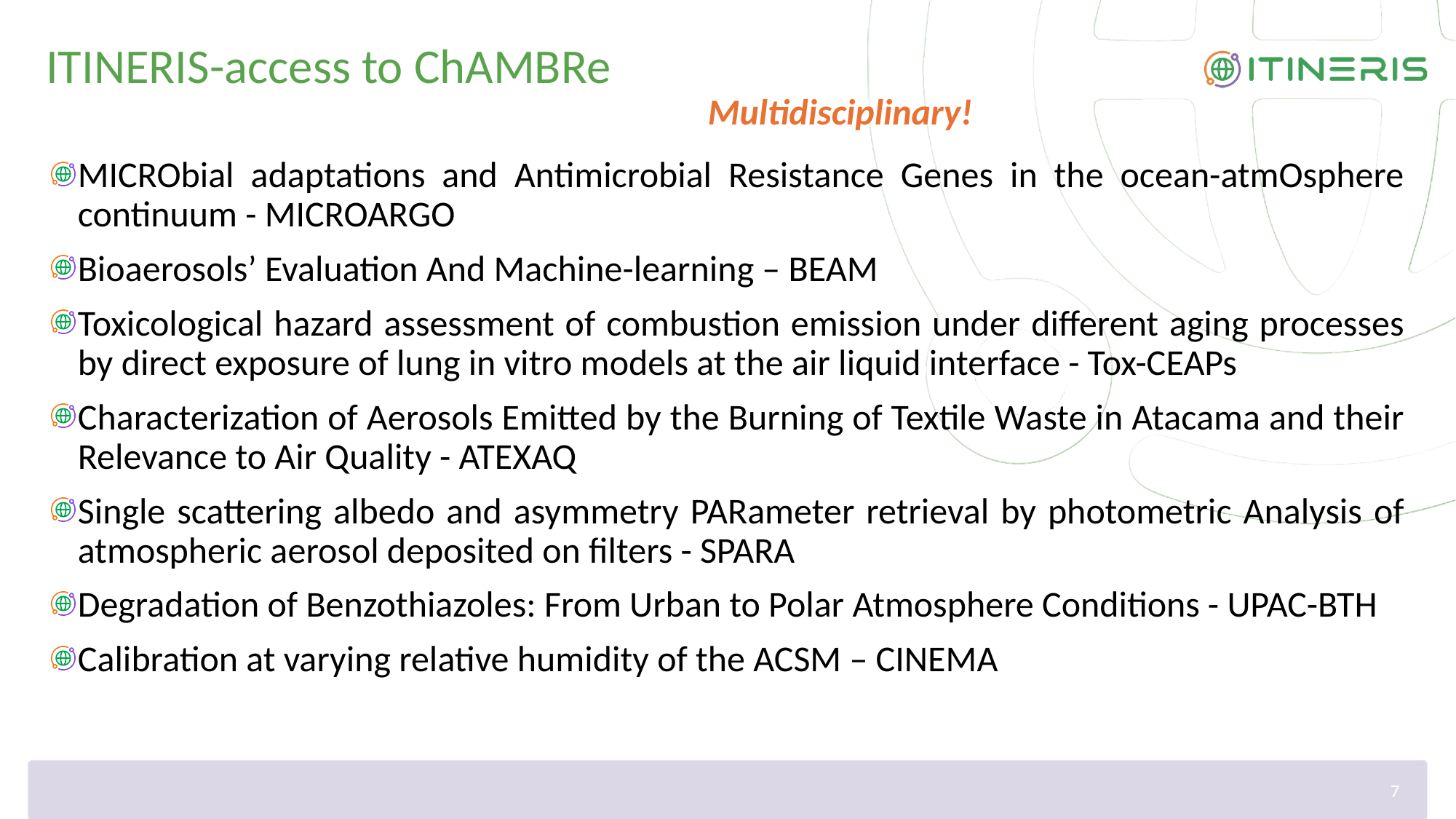

# ITINERIS-access to ChAMBRe
Multidisciplinary!
MICRObial adaptations and Antimicrobial Resistance Genes in the ocean-atmOsphere continuum - MICROARGO
Bioaerosols’ Evaluation And Machine-learning – BEAM
Toxicological hazard assessment of combustion emission under different aging processes by direct exposure of lung in vitro models at the air liquid interface - Tox-CEAPs
Characterization of Aerosols Emitted by the Burning of Textile Waste in Atacama and their Relevance to Air Quality - ATEXAQ
Single scattering albedo and asymmetry PARameter retrieval by photometric Analysis of atmospheric aerosol deposited on filters - SPARA
Degradation of Benzothiazoles: From Urban to Polar Atmosphere Conditions - UPAC-BTH
Calibration at varying relative humidity of the ACSM – CINEMA